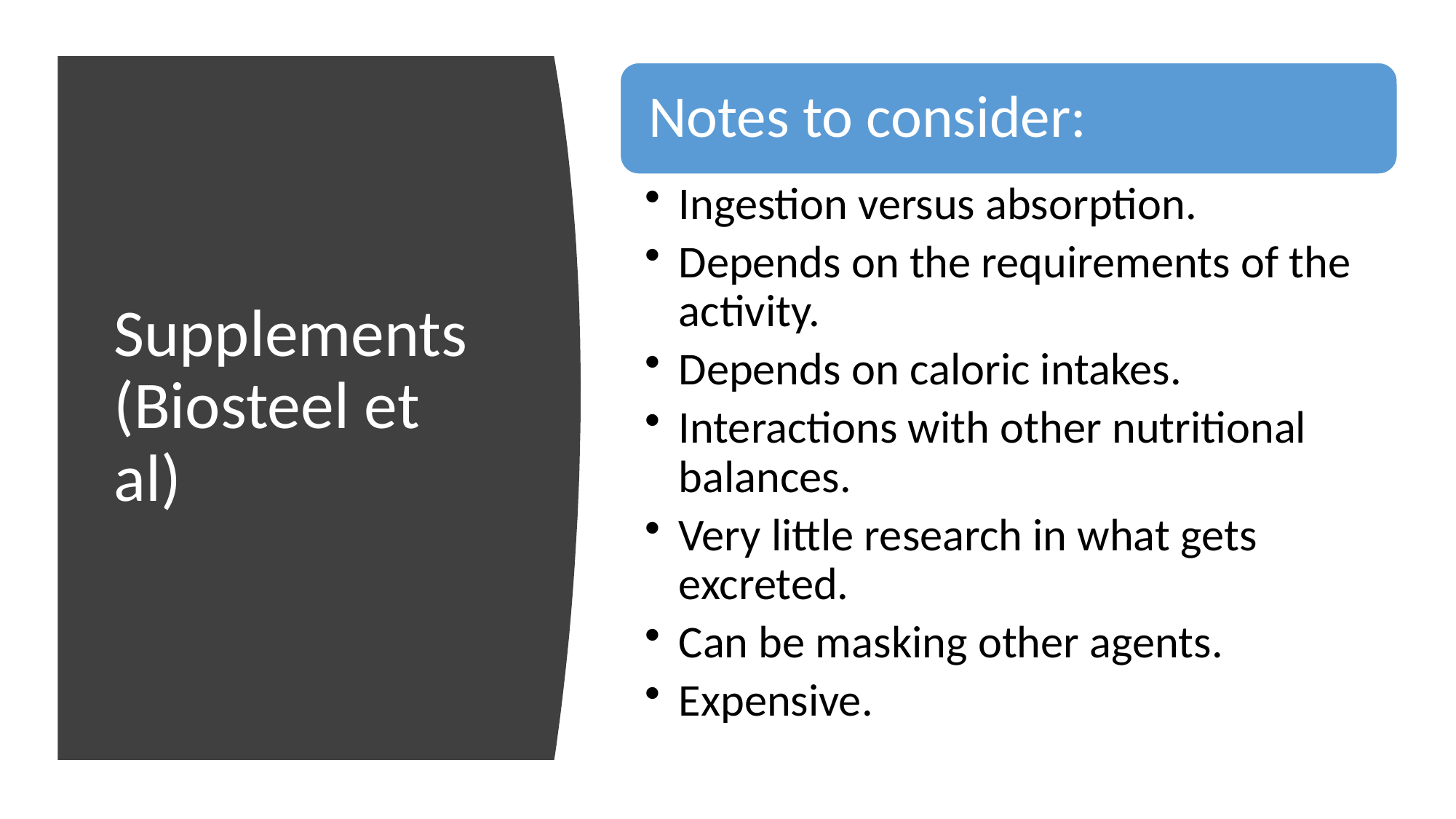

Notes to consider:
Ingestion versus absorption.
Depends on the requirements of the activity.
Depends on caloric intakes.
Interactions with other nutritional balances.
Very little research in what gets excreted.
Can be masking other agents.
Expensive.

# Supplements (Biosteel et al)